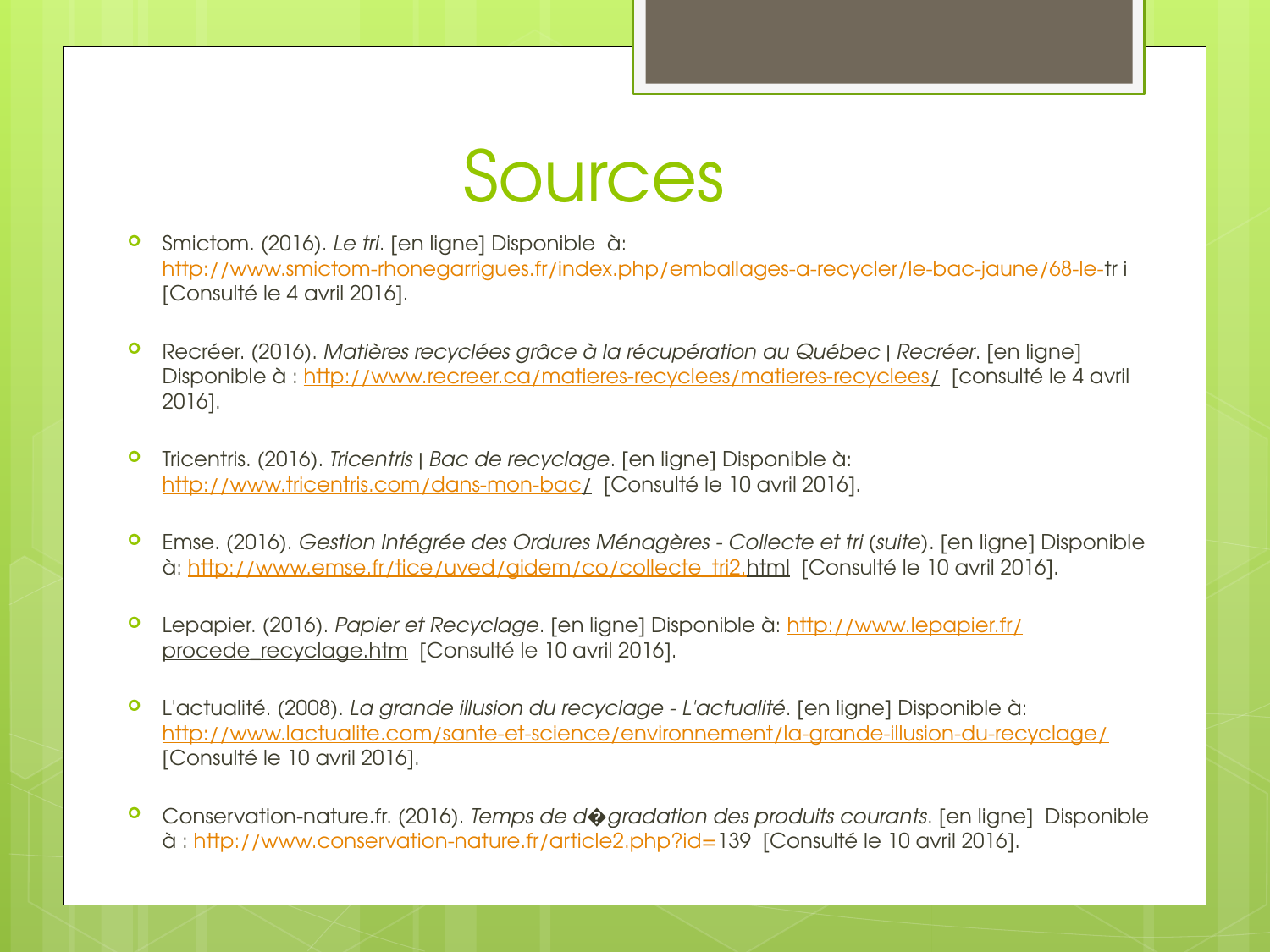

# Sources
Smictom. (2016). Le tri. [en ligne] Disponible  à: http://www.smictom-rhonegarrigues.fr/index.php/emballages-a-recycler/le-bac-jaune/68-le-tr i [Consulté le 4 avril 2016].

Recréer. (2016). Matières recyclées grâce à la récupération au Québec | Recréer. [en ligne] Disponible à : http://www.recreer.ca/matieres-recyclees/matieres-recyclees/  [consulté le 4 avril 2016].

Tricentris. (2016). Tricentris | Bac de recyclage. [en ligne] Disponible à: http://www.tricentris.com/dans-mon-bac/  [Consulté le 10 avril 2016].

Emse. (2016). Gestion Intégrée des Ordures Ménagères - Collecte et tri (suite). [en ligne] Disponible à: http://www.emse.fr/tice/uved/gidem/co/collecte_tri2.html  [Consulté le 10 avril 2016].

Lepapier. (2016). Papier et Recyclage. [en ligne] Disponible à: http://www.lepapier.fr/procede_recyclage.htm  [Consulté le 10 avril 2016].

L'actualité. (2008). La grande illusion du recyclage - L'actualité. [en ligne] Disponible à: http://www.lactualite.com/sante-et-science/environnement/la-grande-illusion-du-recyclage/ [Consulté le 10 avril 2016].

Conservation-nature.fr. (2016). Temps de d�gradation des produits courants. [en ligne]  Disponible à : http://www.conservation-nature.fr/article2.php?id=139  [Consulté le 10 avril 2016].